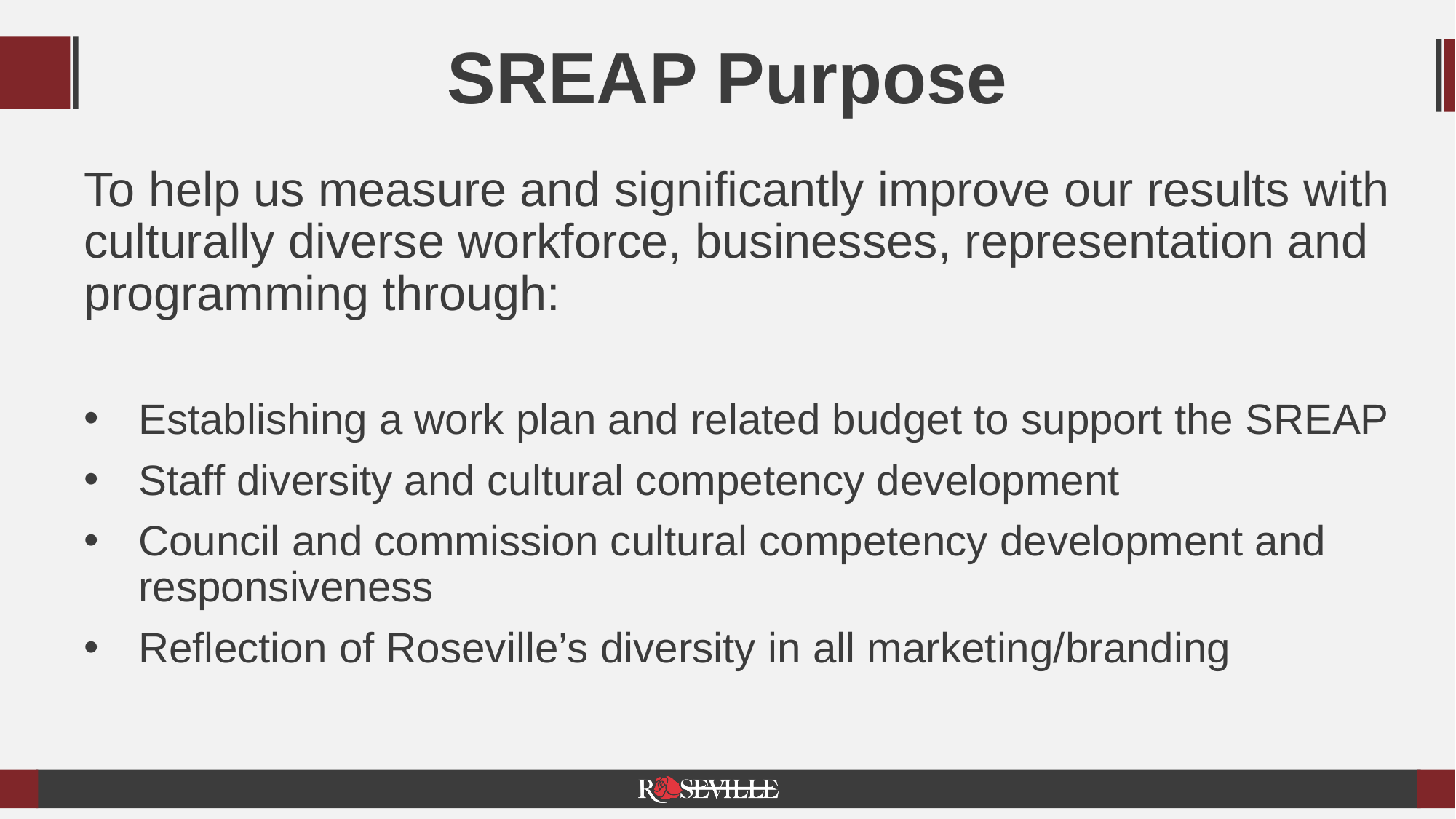

SREAP Purpose
To help us measure and significantly improve our results with culturally diverse workforce, businesses, representation and programming through:

Establishing a work plan and related budget to support the SREAP
Staff diversity and cultural competency development
Council and commission cultural competency development and responsiveness
Reflection of Roseville’s diversity in all marketing/branding